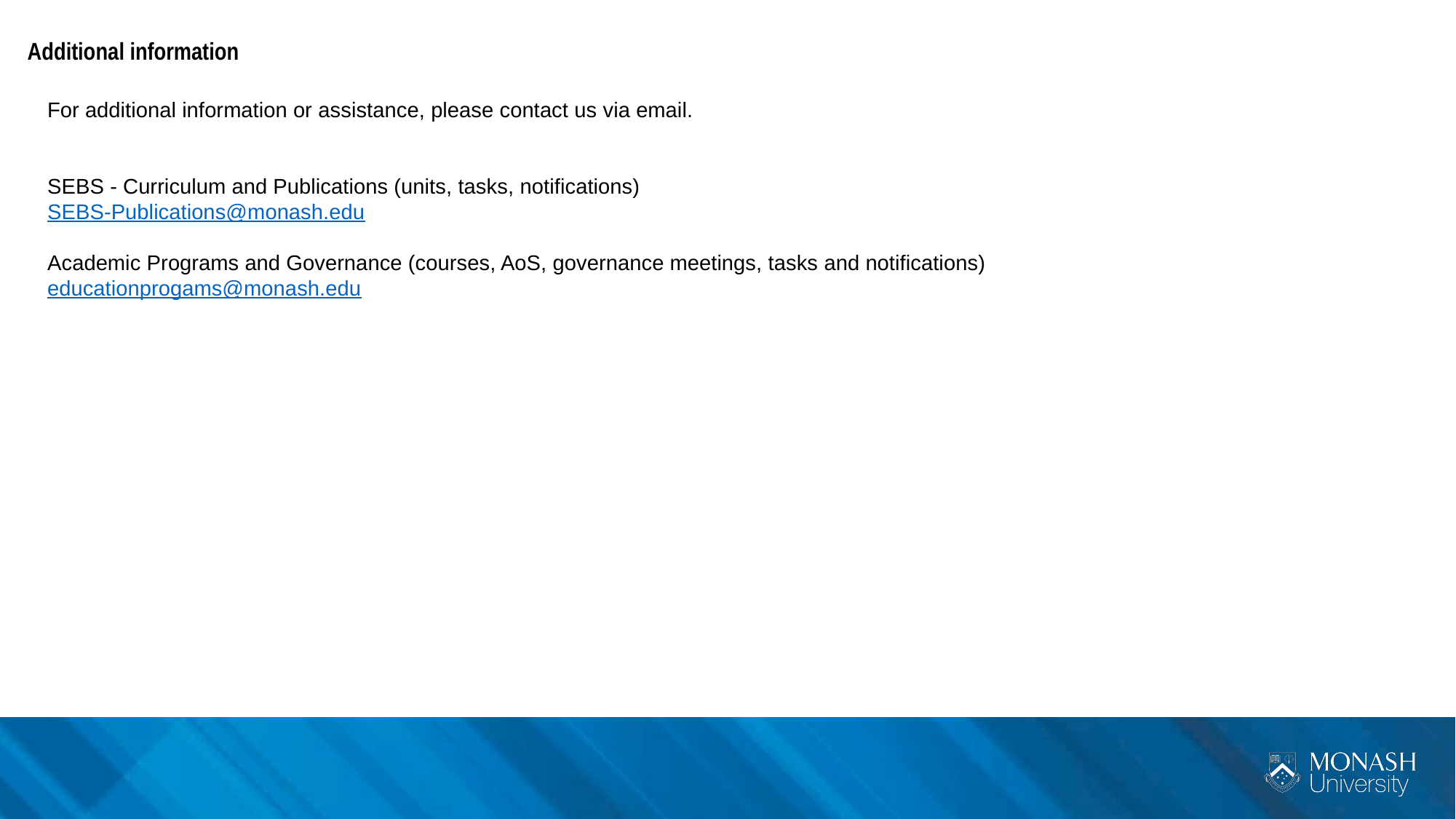

Additional information
For additional information or assistance, please contact us via email.

SEBS - Curriculum and Publications (units, tasks, notifications)
SEBS-Publications@monash.edu

Academic Programs and Governance (courses, AoS, governance meetings, tasks and notifications)
educationprogams@monash.edu